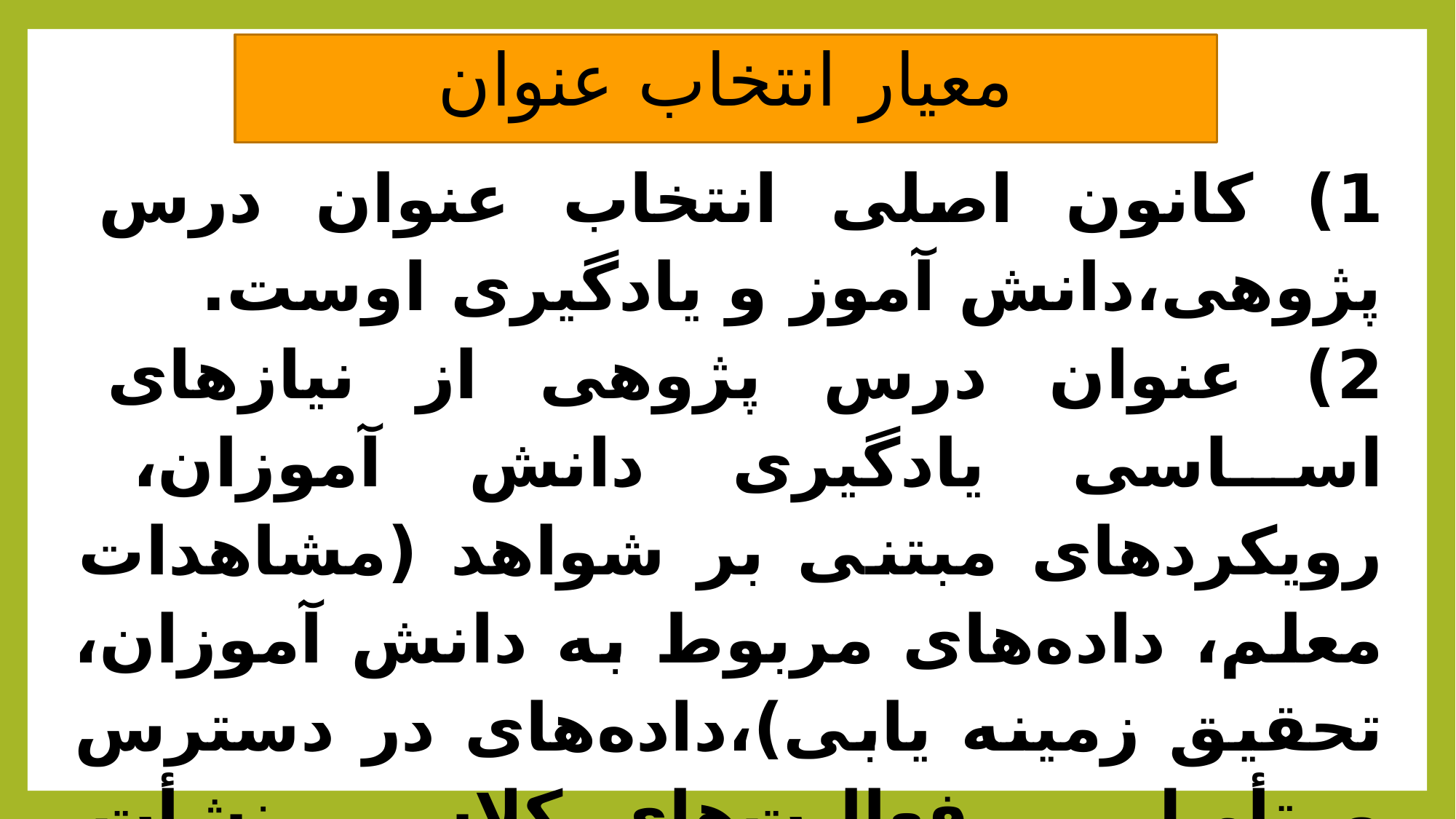

# معیار انتخاب عنوان
1) کانون اصلی انتخاب عنوان درس پژوهی،دانش آموز و یادگیری اوست.
2) عنوان درس پژوهی از نیازهای اساسی یادگیری دانش آموزان، رویکردهای مبتنی بر شواهد (مشاهدات معلم، داده‌های مربوط به دانش آموزان، تحقیق زمینه یابی)،داده‌های در دسترس و تأمل بر فعالیت‌های کلاسی نشأت می‌گیرد.